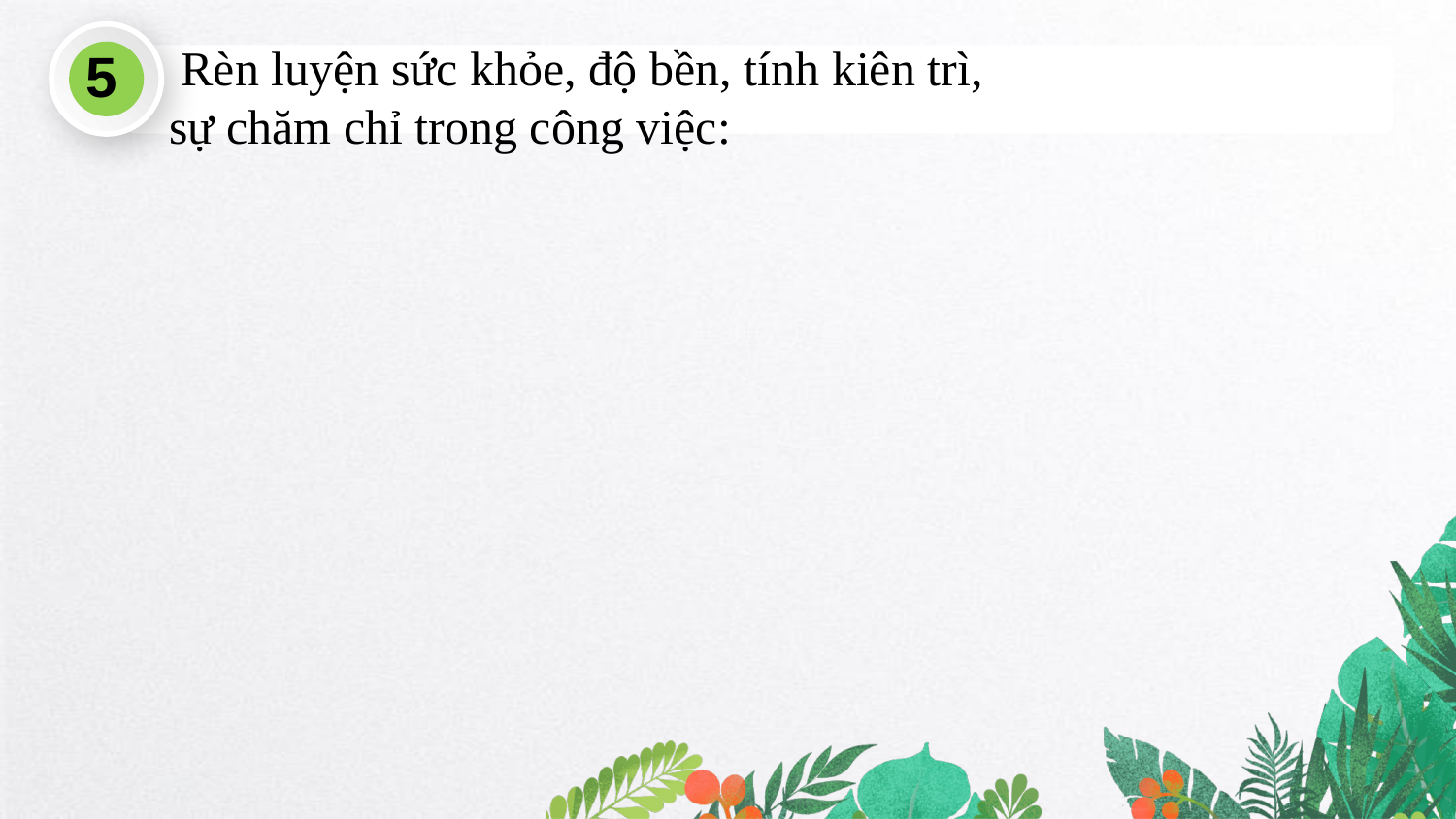

Rèn luyện sức khỏe, độ bền, tính kiên trì,
sự chăm chỉ trong công việc:
5